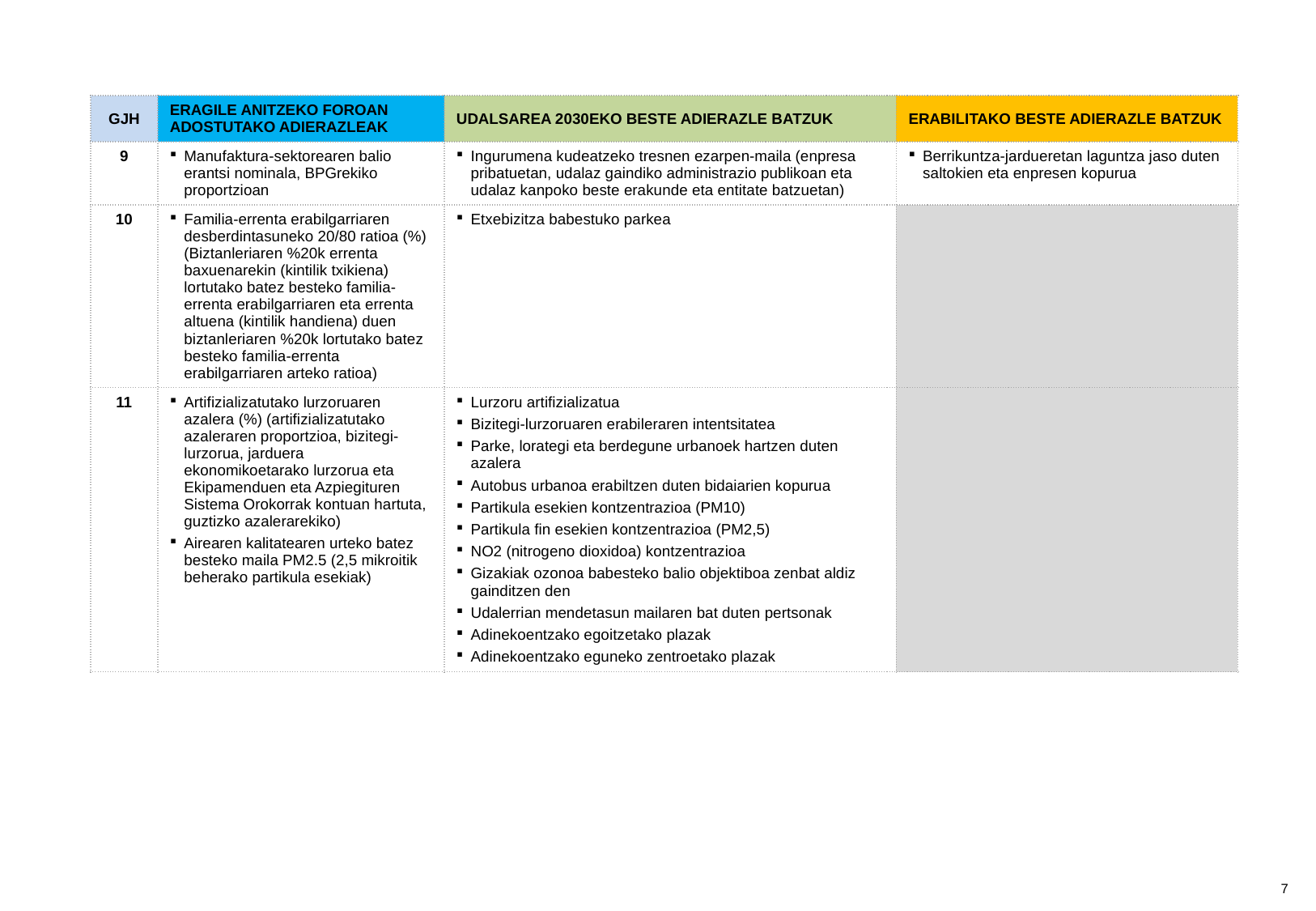

| GJH | ERAGILE ANITZEKO FOROAN ADOSTUTAKO ADIERAZLEAK | UDALSAREA 2030EKO BESTE ADIERAZLE BATZUK | ERABILITAKO BESTE ADIERAZLE BATZUK |
| --- | --- | --- | --- |
| 9 | Manufaktura-sektorearen balio erantsi nominala, BPGrekiko proportzioan | Ingurumena kudeatzeko tresnen ezarpen-maila (enpresa pribatuetan, udalaz gaindiko administrazio publikoan eta udalaz kanpoko beste erakunde eta entitate batzuetan) | Berrikuntza-jardueretan laguntza jaso duten saltokien eta enpresen kopurua |
| 10 | Familia-errenta erabilgarriaren desberdintasuneko 20/80 ratioa (%) (Biztanleriaren %20k errenta baxuenarekin (kintilik txikiena) lortutako batez besteko familia-errenta erabilgarriaren eta errenta altuena (kintilik handiena) duen biztanleriaren %20k lortutako batez besteko familia-errenta erabilgarriaren arteko ratioa) | Etxebizitza babestuko parkea |  |
| 11 | Artifizializatutako lurzoruaren azalera (%) (artifizializatutako azaleraren proportzioa, bizitegi-lurzorua, jarduera ekonomikoetarako lurzorua eta Ekipamenduen eta Azpiegituren Sistema Orokorrak kontuan hartuta, guztizko azalerarekiko) Airearen kalitatearen urteko batez besteko maila PM2.5 (2,5 mikroitik beherako partikula esekiak) | Lurzoru artifizializatua Bizitegi-lurzoruaren erabileraren intentsitatea Parke, lorategi eta berdegune urbanoek hartzen duten azalera Autobus urbanoa erabiltzen duten bidaiarien kopurua Partikula esekien kontzentrazioa (PM10) Partikula fin esekien kontzentrazioa (PM2,5) NO2 (nitrogeno dioxidoa) kontzentrazioa Gizakiak ozonoa babesteko balio objektiboa zenbat aldiz gainditzen den Udalerrian mendetasun mailaren bat duten pertsonak Adinekoentzako egoitzetako plazak Adinekoentzako eguneko zentroetako plazak |  |